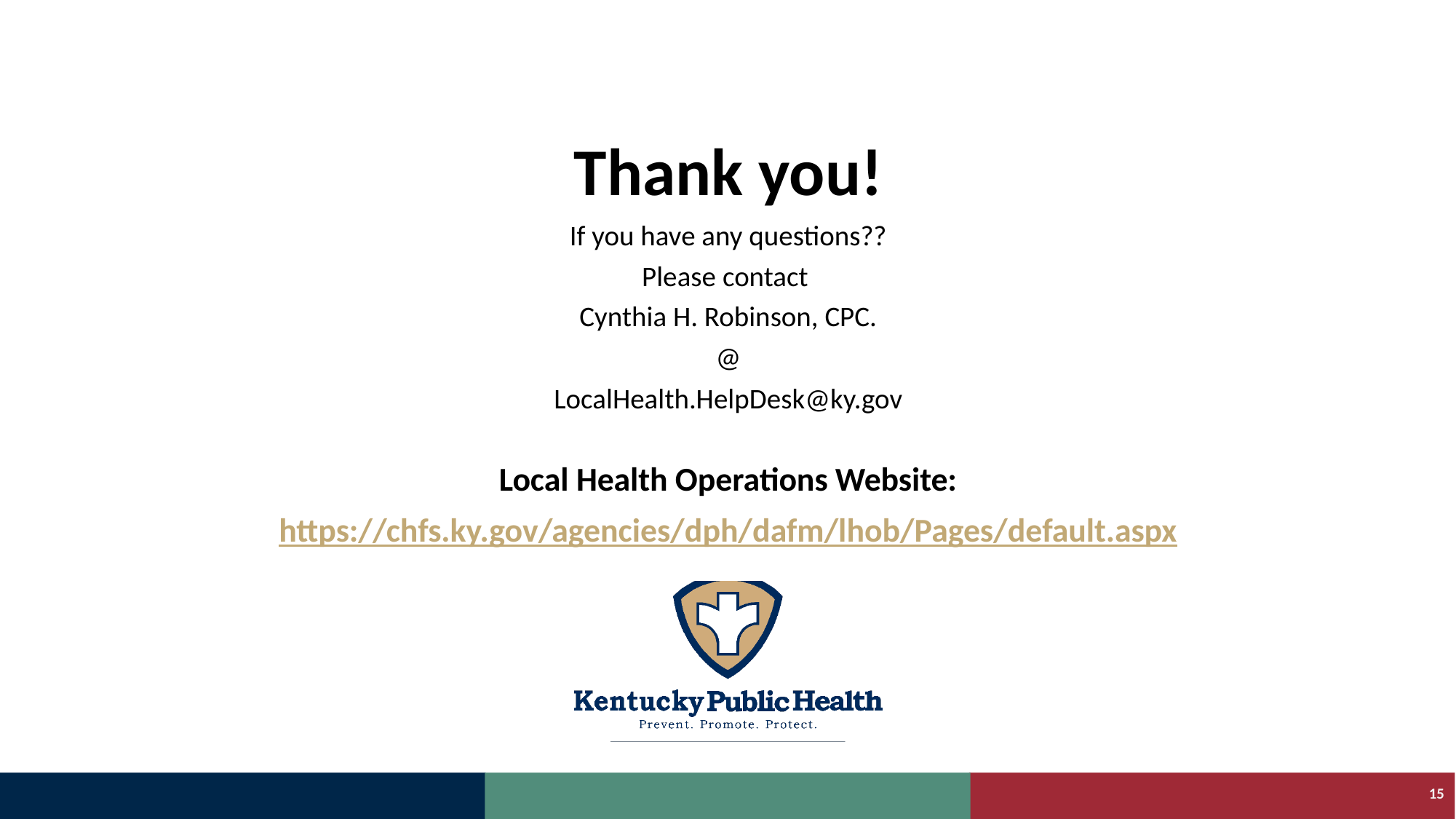

If you have any questions??
Please contact
Cynthia H. Robinson, CPC.
@
LocalHealth.HelpDesk@ky.gov
Local Health Operations Website:
https://chfs.ky.gov/agencies/dph/dafm/lhob/Pages/default.aspx
15